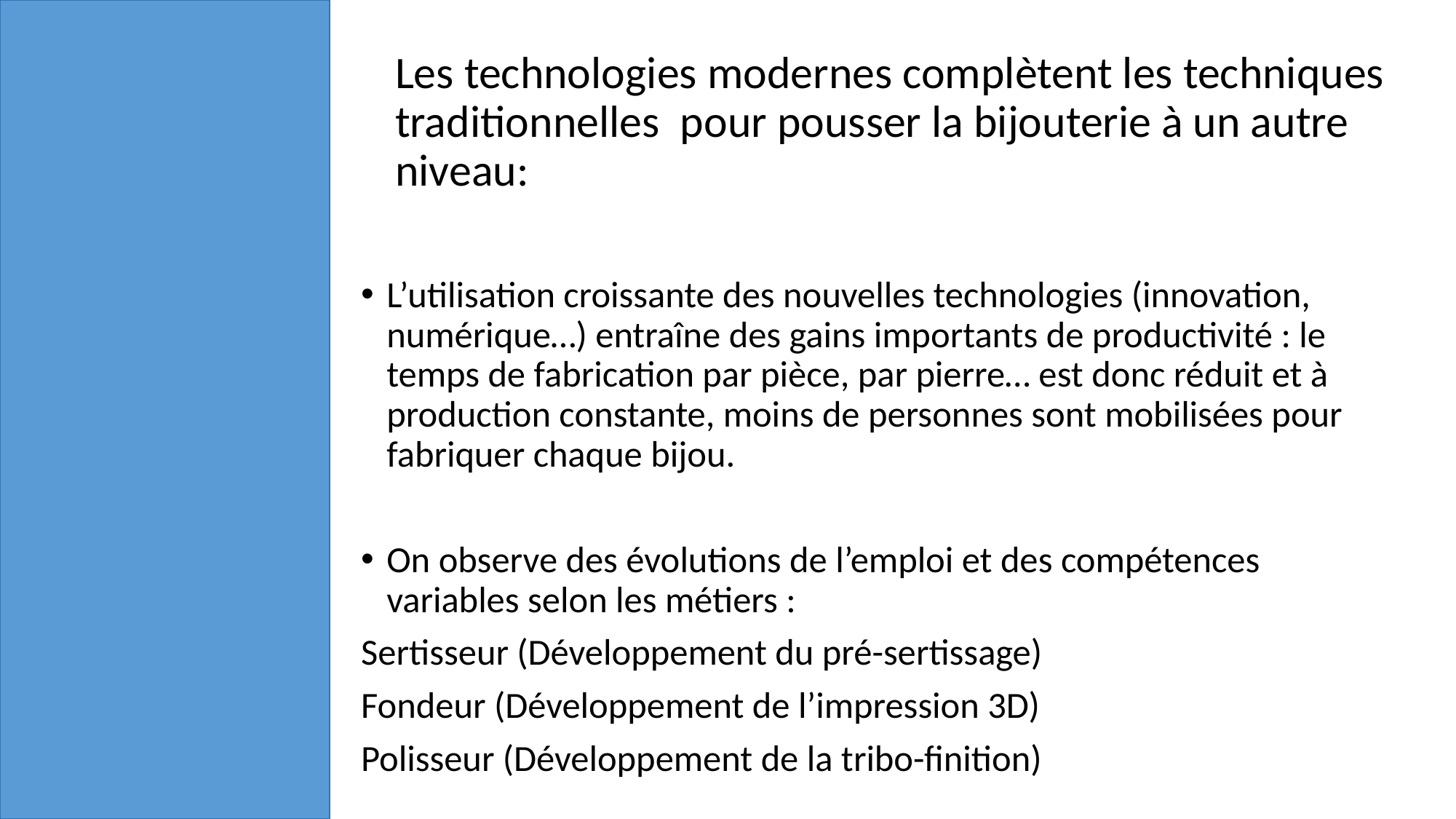

# Les technologies modernes complètent les techniques traditionnelles  pour pousser la bijouterie à un autre niveau:
L’utilisation croissante des nouvelles technologies (innovation, numérique…) entraîne des gains importants de productivité : le temps de fabrication par pièce, par pierre… est donc réduit et à production constante, moins de personnes sont mobilisées pour fabriquer chaque bijou.

On observe des évolutions de l’emploi et des compétences variables selon les métiers :
Sertisseur (Développement du pré-sertissage)
Fondeur (Développement de l’impression 3D)
Polisseur (Développement de la tribo-finition)